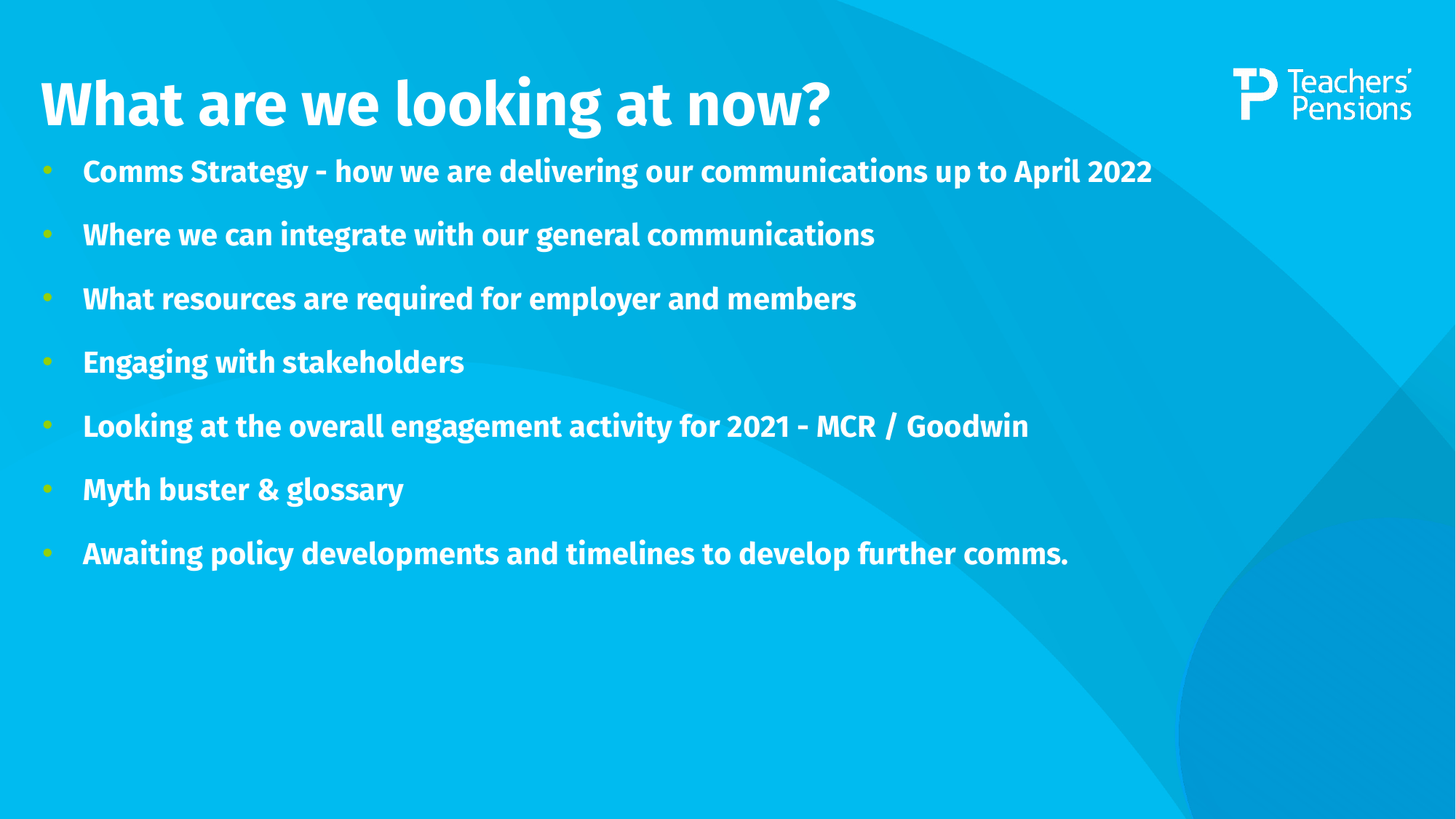

# What are we looking at now?
Comms Strategy - how we are delivering our communications up to April 2022
Where we can integrate with our general communications
What resources are required for employer and members
Engaging with stakeholders
Looking at the overall engagement activity for 2021 - MCR / Goodwin
Myth buster & glossary
Awaiting policy developments and timelines to develop further comms.